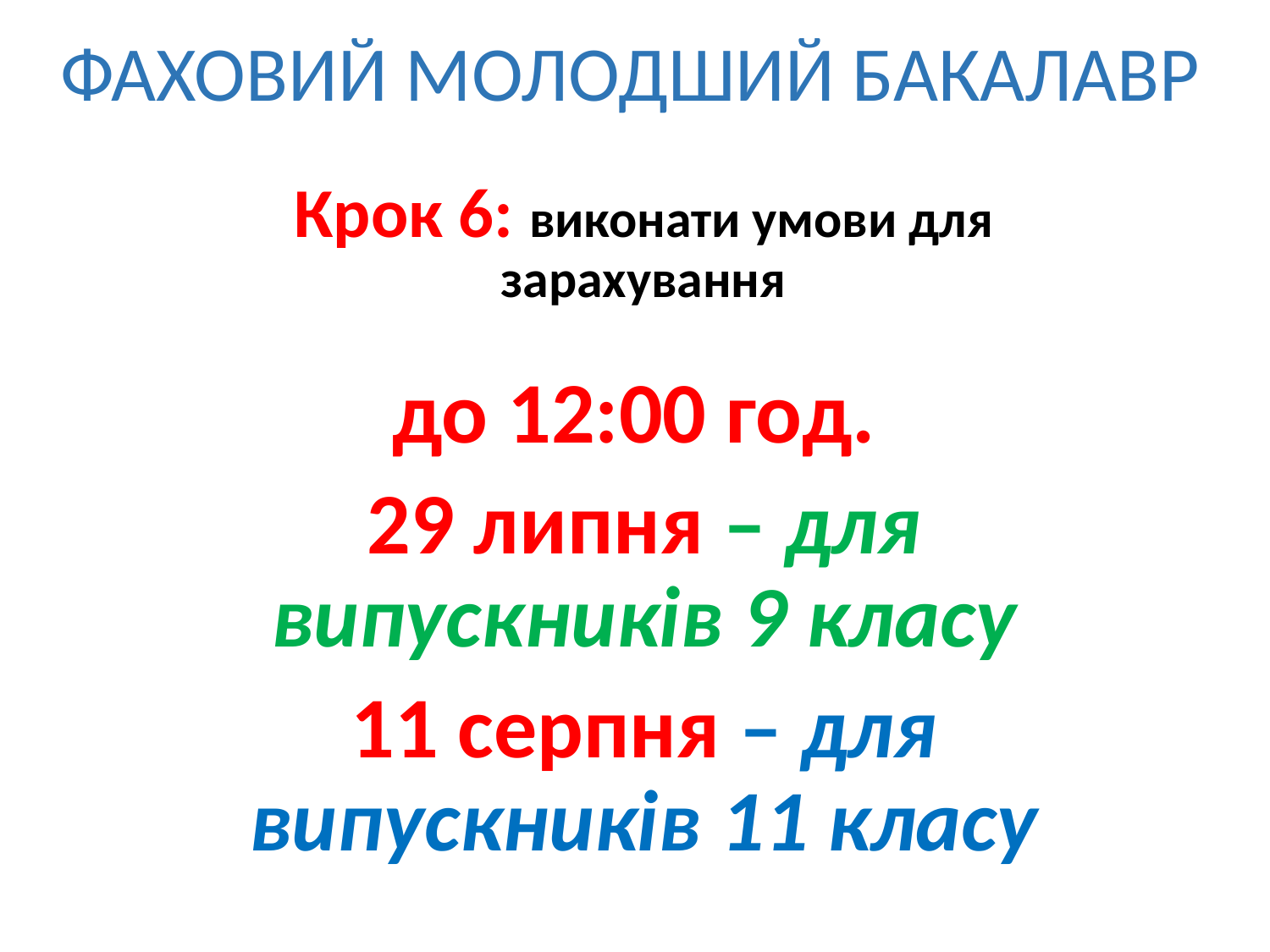

ФАХОВИЙ МОЛОДШИЙ БАКАЛАВР
Крок 6: виконати умови для зарахування

до 12:00 год.
29 липня – для випускників 9 класу
11 серпня – для випускників 11 класу